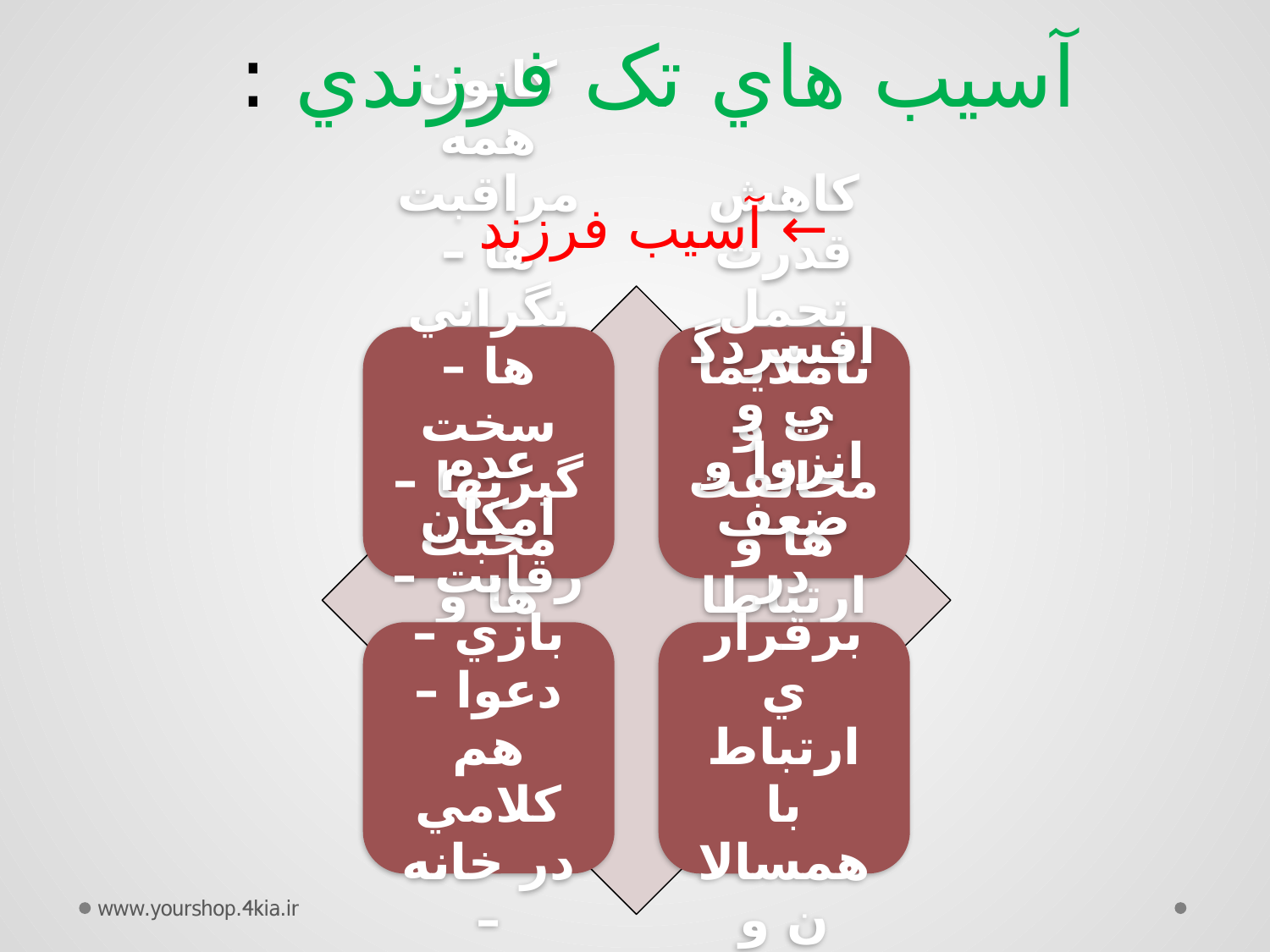

آسيب هاي تک فرزندي :
← آسيب فرزند
#

www.yourshop.4kia.ir